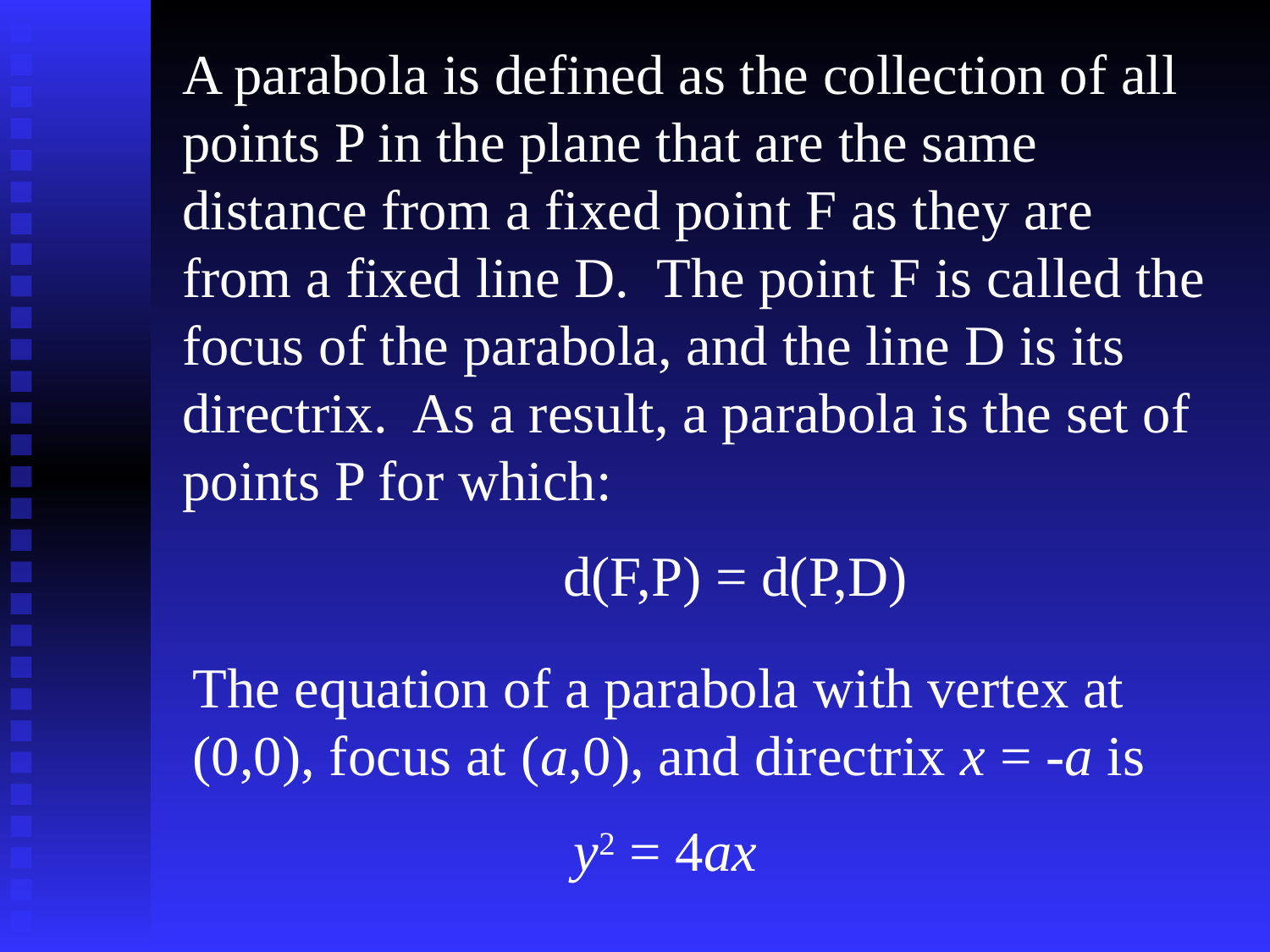

A parabola is defined as the collection of all points P in the plane that are the same distance from a fixed point F as they are from a fixed line D.  The point F is called the focus of the parabola, and the line D is its directrix.  As a result, a parabola is the set of points P for which:
			d(F,P) = d(P,D)
The equation of a parabola with vertex at (0,0), focus at (a,0), and directrix x = -a is
			y2 = 4ax